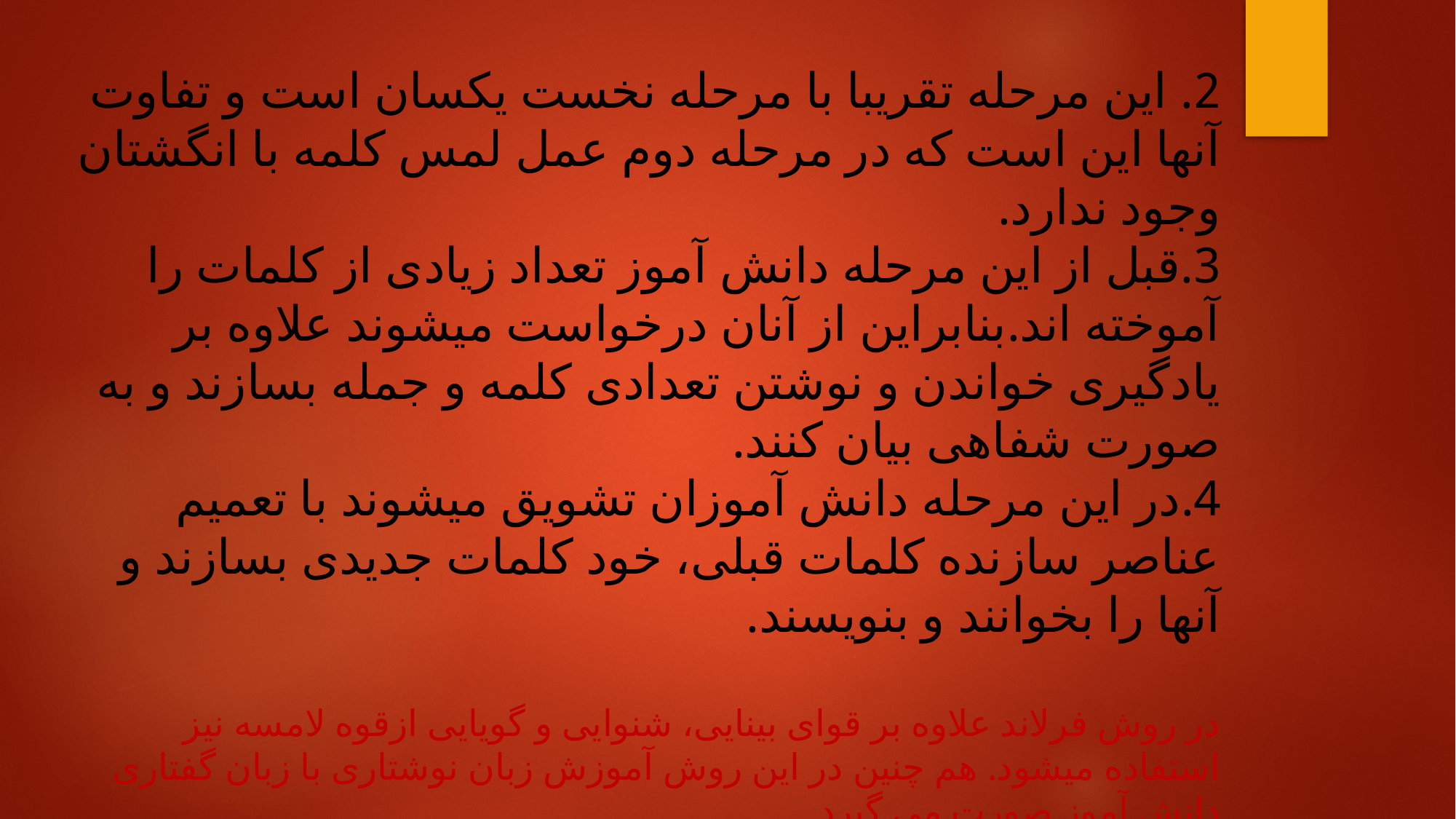

# 2. این مرحله تقریبا با مرحله نخست یکسان است و تفاوت آنها این است که در مرحله دوم عمل لمس کلمه با انگشتان وجود ندارد. 3.قبل از این مرحله دانش آموز تعداد زیادی از کلمات را آموخته اند.بنابراین از آنان درخواست میشوند علاوه بر یادگیری خواندن و نوشتن تعدادی کلمه و جمله بسازند و به صورت شفاهی بیان کنند. 4.در این مرحله دانش آموزان تشویق میشوند با تعمیم عناصر سازنده کلمات قبلی، خود کلمات جدیدی بسازند و آنها را بخوانند و بنویسند. در روش فرلاند علاوه بر قوای بینایی، شنوایی و گویایی ازقوه لامسه نیز استفاده میشود. هم چنین در این روش آموزش زبان نوشتاری با زبان گفتاری دانش آموز صورت می گیرد. این روش برای همه دانش آموزان طراحی نشده است بلکه مختص افراد دارای ناتوانی یادگیری است و هم چنین به آموزش خواندن و نوشتن که واحد اصلی زبان اند توجه کافی ندارد که از مشکلان این روش است.